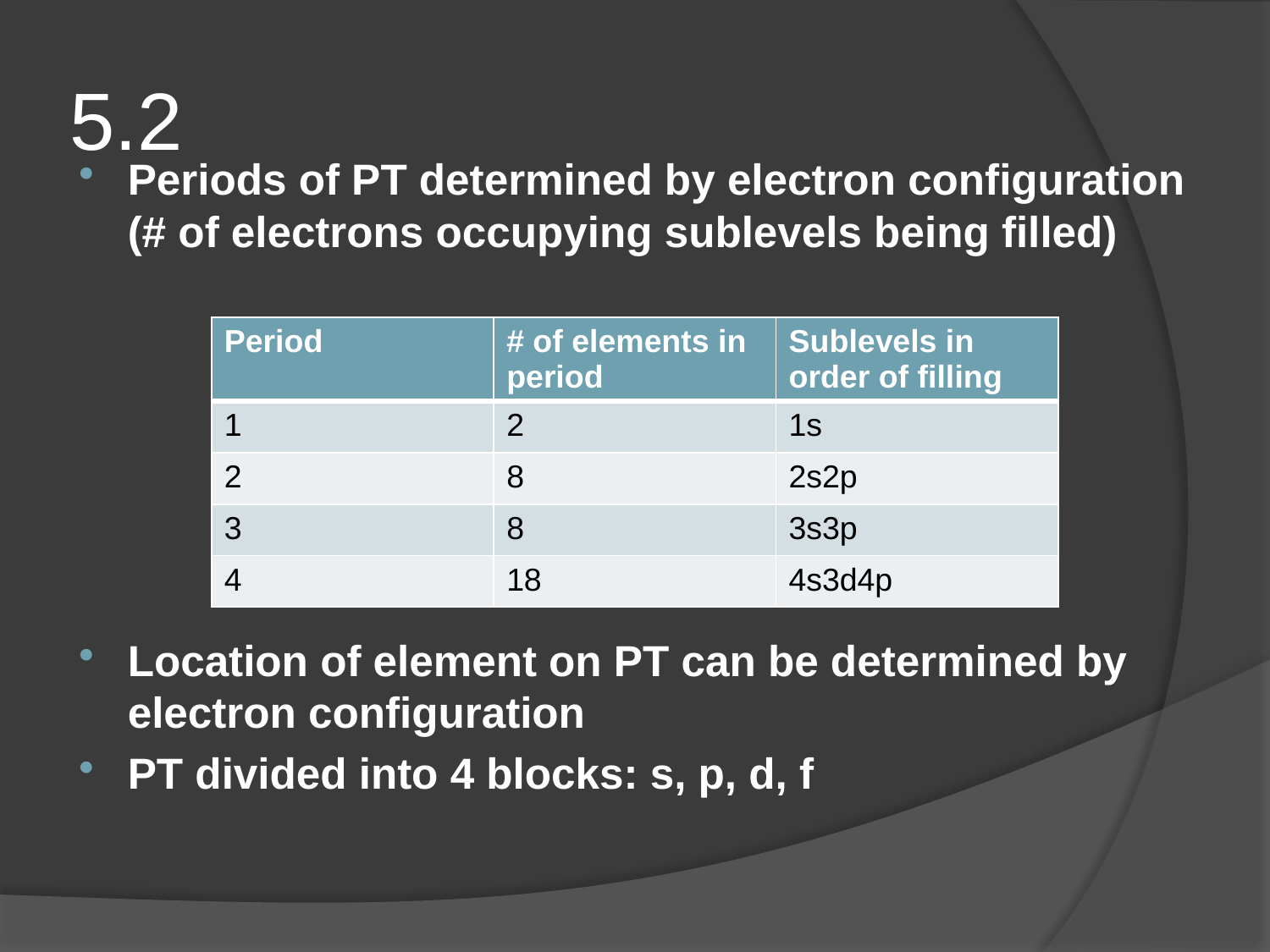

# 5.2
Periods of PT determined by electron configuration (# of electrons occupying sublevels being filled)

Location of element on PT can be determined by electron configuration
PT divided into 4 blocks: s, p, d, f
| Period | # of elements in period | Sublevels in order of filling |
| --- | --- | --- |
| 1 | 2 | 1s |
| 2 | 8 | 2s2p |
| 3 | 8 | 3s3p |
| 4 | 18 | 4s3d4p |